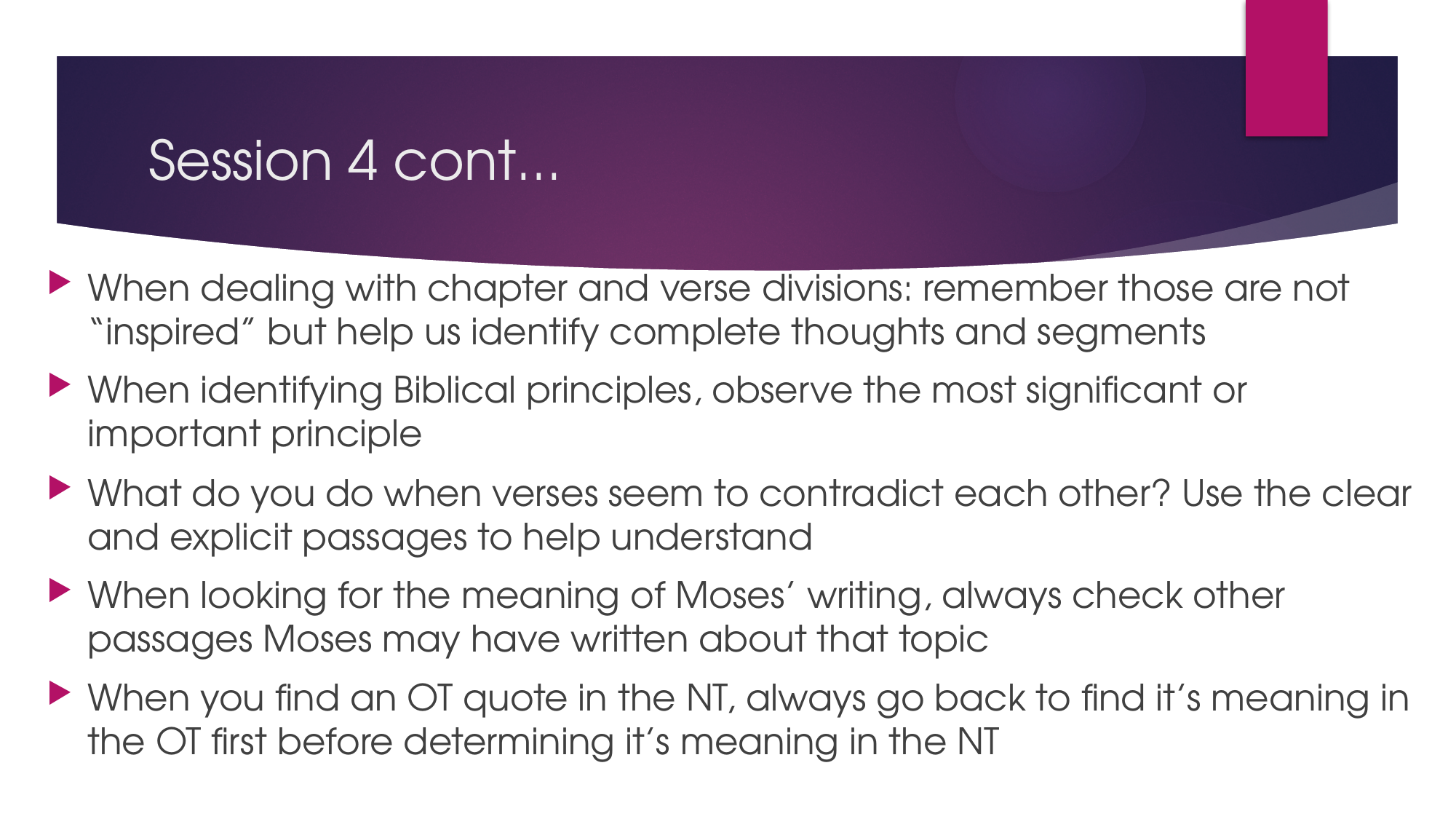

# Session 4 cont...
When dealing with chapter and verse divisions: remember those are not “inspired” but help us identify complete thoughts and segments
When identifying Biblical principles, observe the most significant or important principle
What do you do when verses seem to contradict each other? Use the clear and explicit passages to help understand
When looking for the meaning of Moses’ writing, always check other passages Moses may have written about that topic
When you find an OT quote in the NT, always go back to find it’s meaning in the OT first before determining it’s meaning in the NT